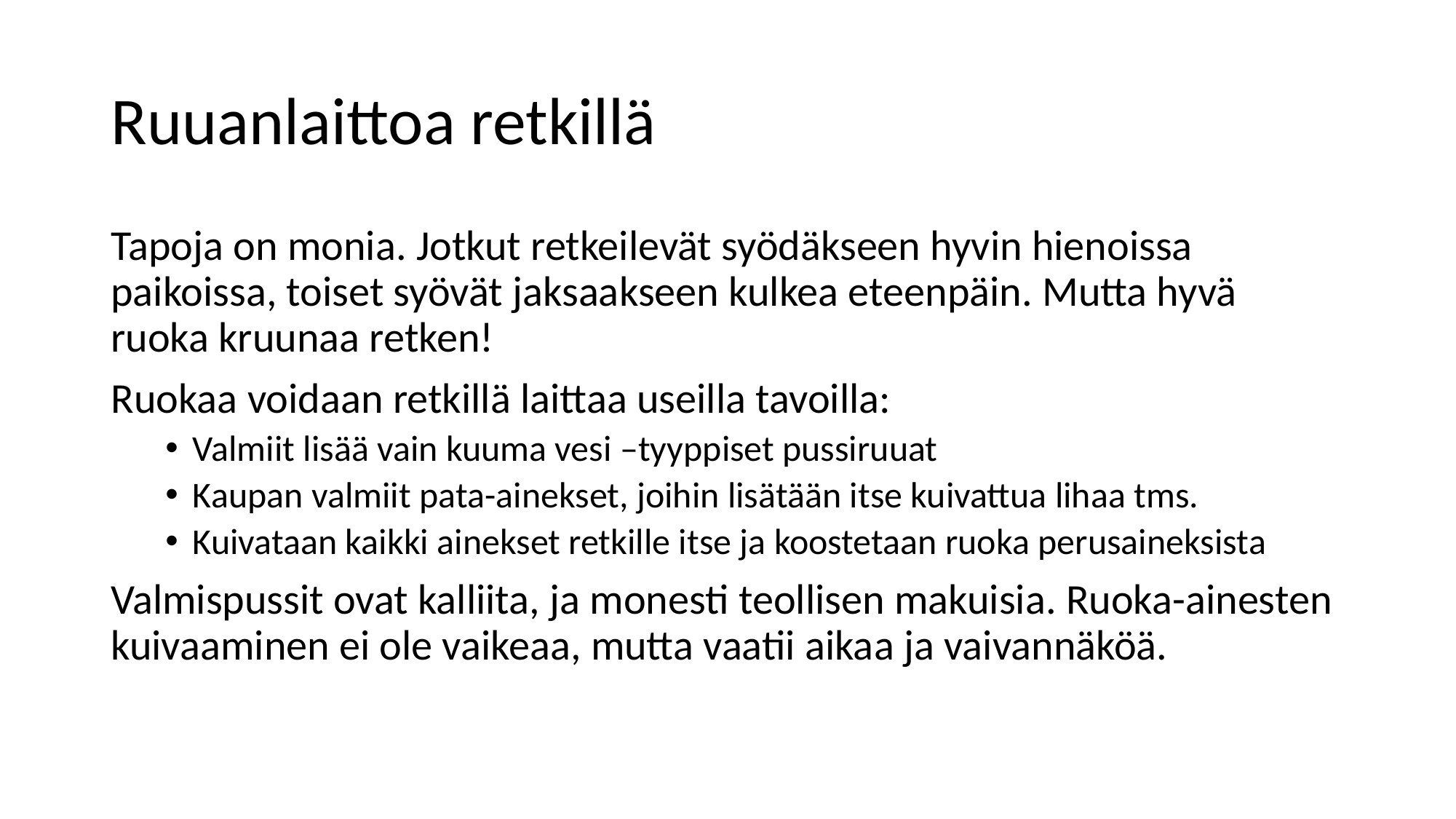

# Ruuanlaittoa retkillä
Tapoja on monia. Jotkut retkeilevät syödäkseen hyvin hienoissa paikoissa, toiset syövät jaksaakseen kulkea eteenpäin. Mutta hyvä ruoka kruunaa retken!
Ruokaa voidaan retkillä laittaa useilla tavoilla:
Valmiit lisää vain kuuma vesi –tyyppiset pussiruuat
Kaupan valmiit pata-ainekset, joihin lisätään itse kuivattua lihaa tms.
Kuivataan kaikki ainekset retkille itse ja koostetaan ruoka perusaineksista
Valmispussit ovat kalliita, ja monesti teollisen makuisia. Ruoka-ainesten kuivaaminen ei ole vaikeaa, mutta vaatii aikaa ja vaivannäköä.